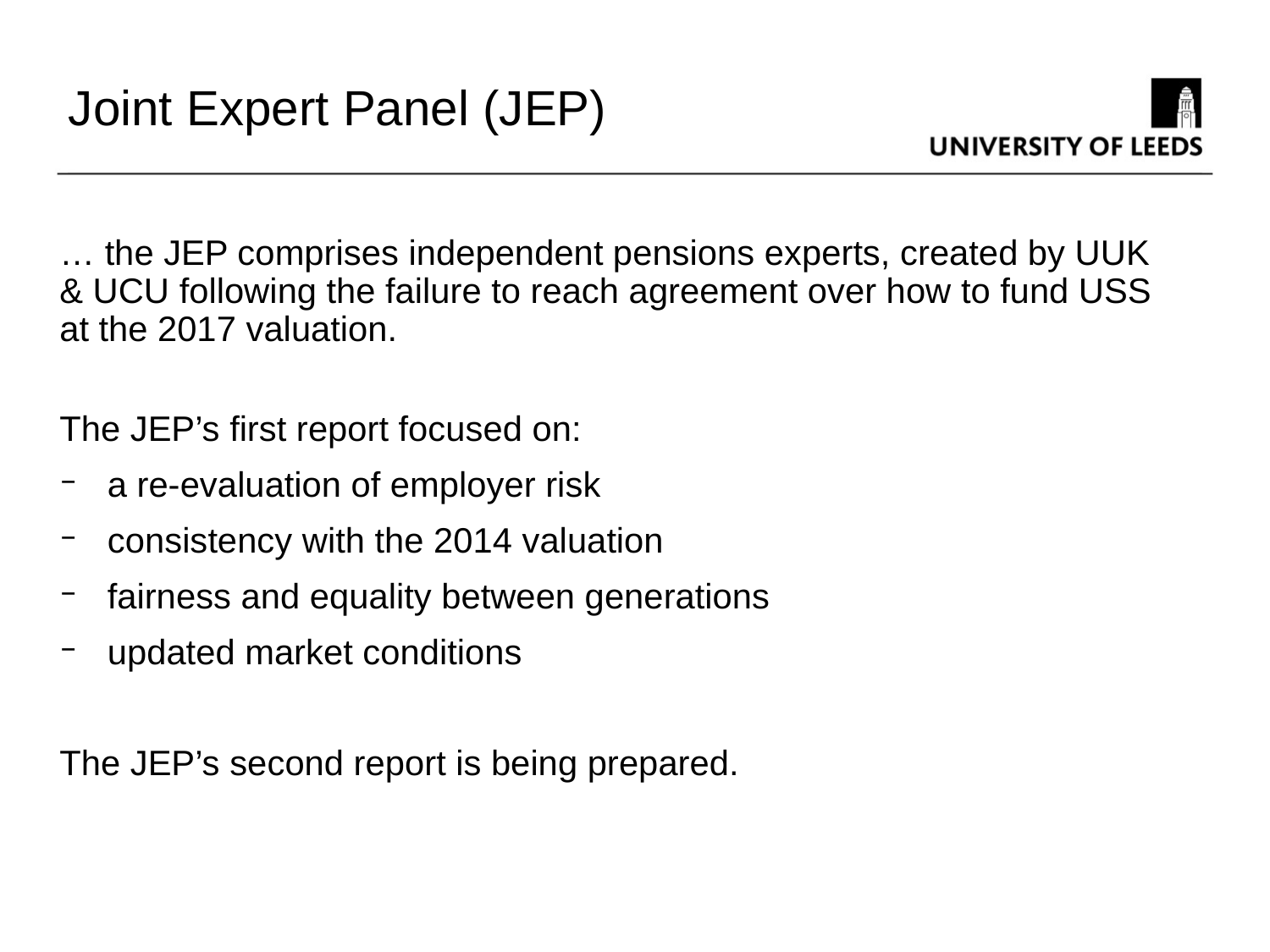

Joint Expert Panel (JEP)
… the JEP comprises independent pensions experts, created by UUK & UCU following the failure to reach agreement over how to fund USS at the 2017 valuation.

The JEP’s first report focused on:
a re-evaluation of employer risk
consistency with the 2014 valuation
fairness and equality between generations
updated market conditions

The JEP’s second report is being prepared.